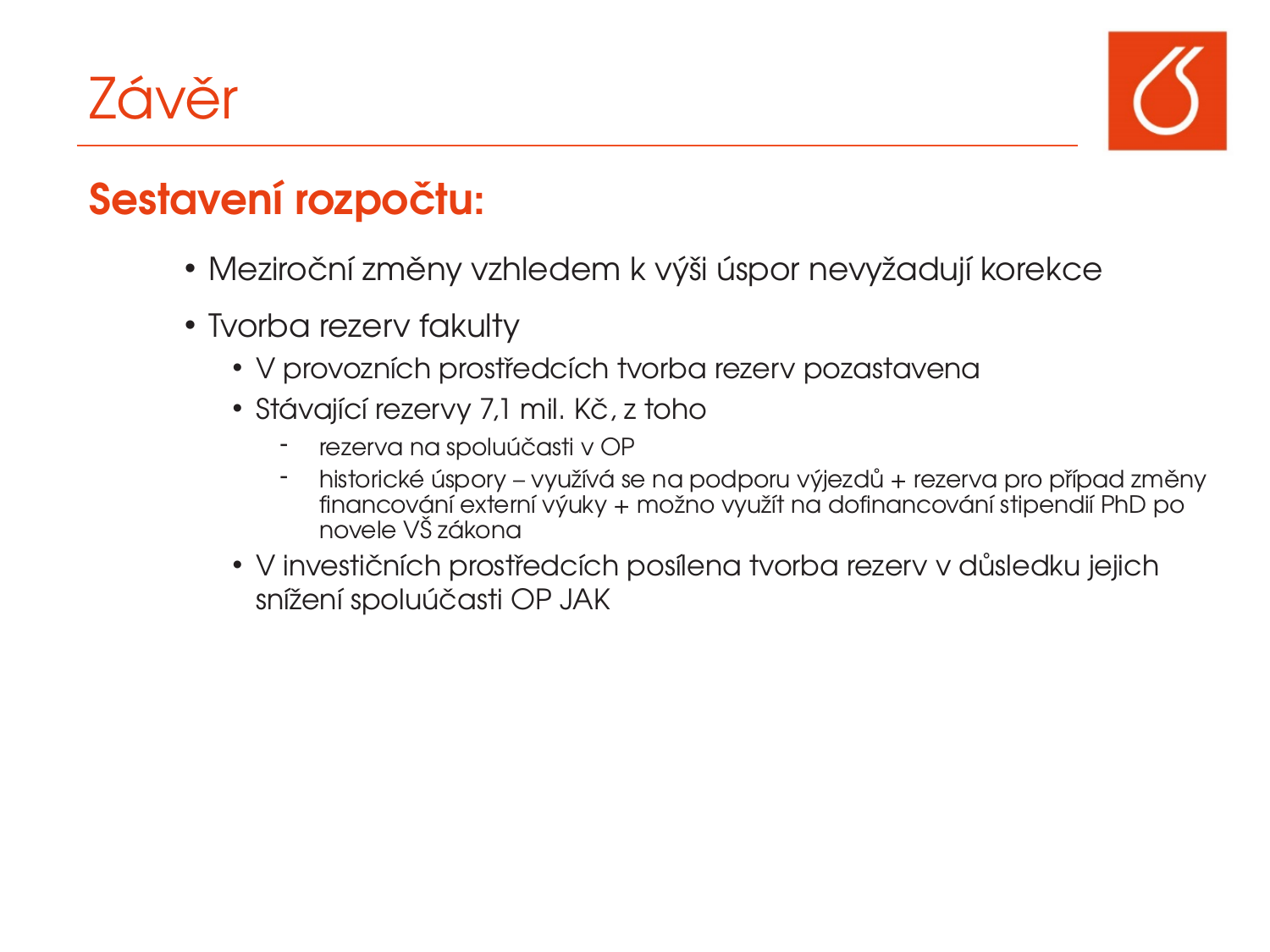

# Závěr
Sestavení rozpočtu:
Meziroční změny vzhledem k výši úspor nevyžadují korekce
Tvorba rezerv fakulty
V provozních prostředcích tvorba rezerv pozastavena
Stávající rezervy 7,1 mil. Kč, z toho
rezerva na spoluúčasti v OP
historické úspory – využívá se na podporu výjezdů + rezerva pro případ změny financování externí výuky + možno využít na dofinancování stipendií PhD po novele VŠ zákona
V investičních prostředcích posílena tvorba rezerv v důsledku jejich snížení spoluúčasti OP JAK